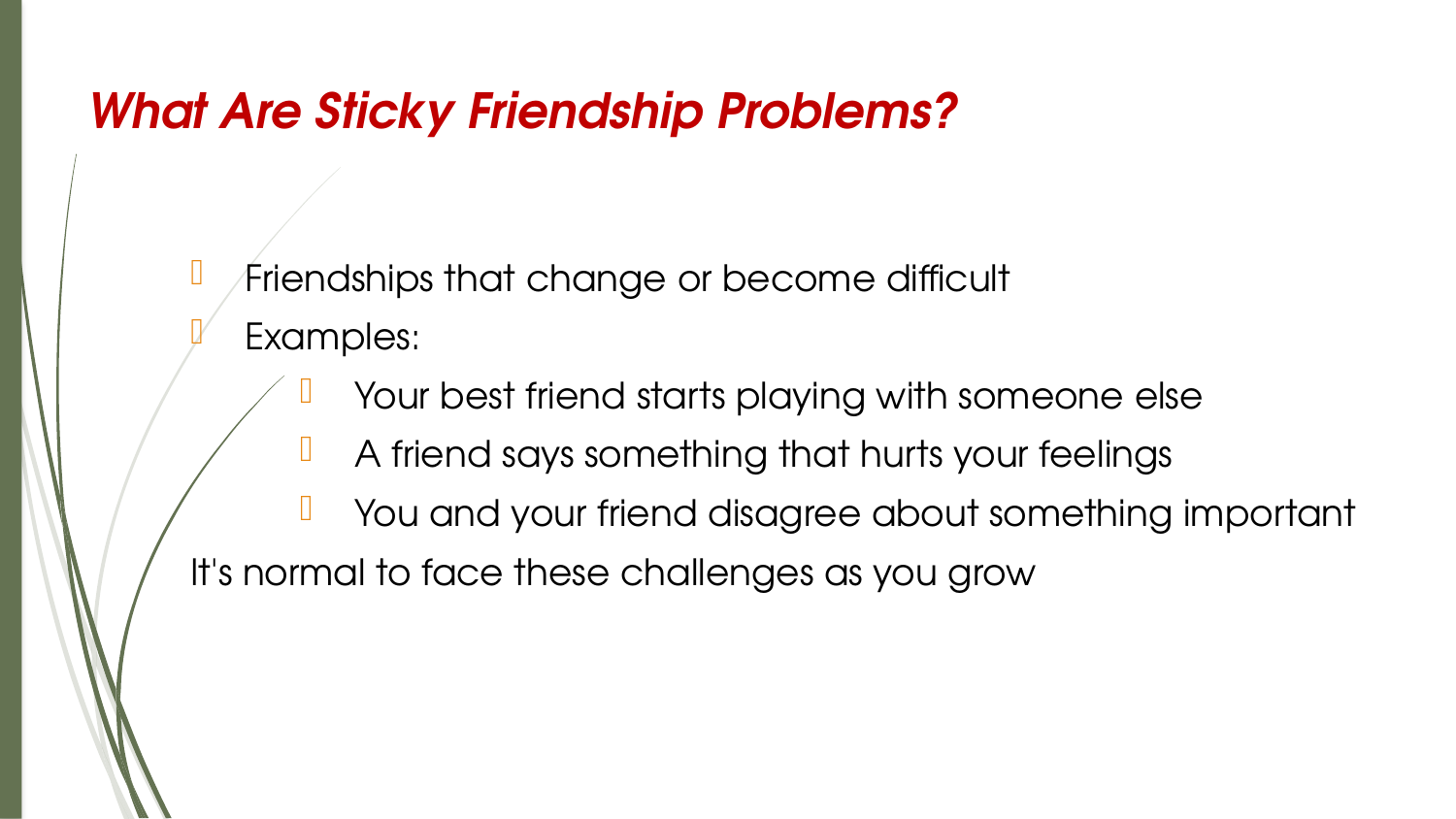

What Are Sticky Friendship Problems?
Friendships that change or become difficult
Examples:
Your best friend starts playing with someone else
A friend says something that hurts your feelings
You and your friend disagree about something important
It's normal to face these challenges as you grow